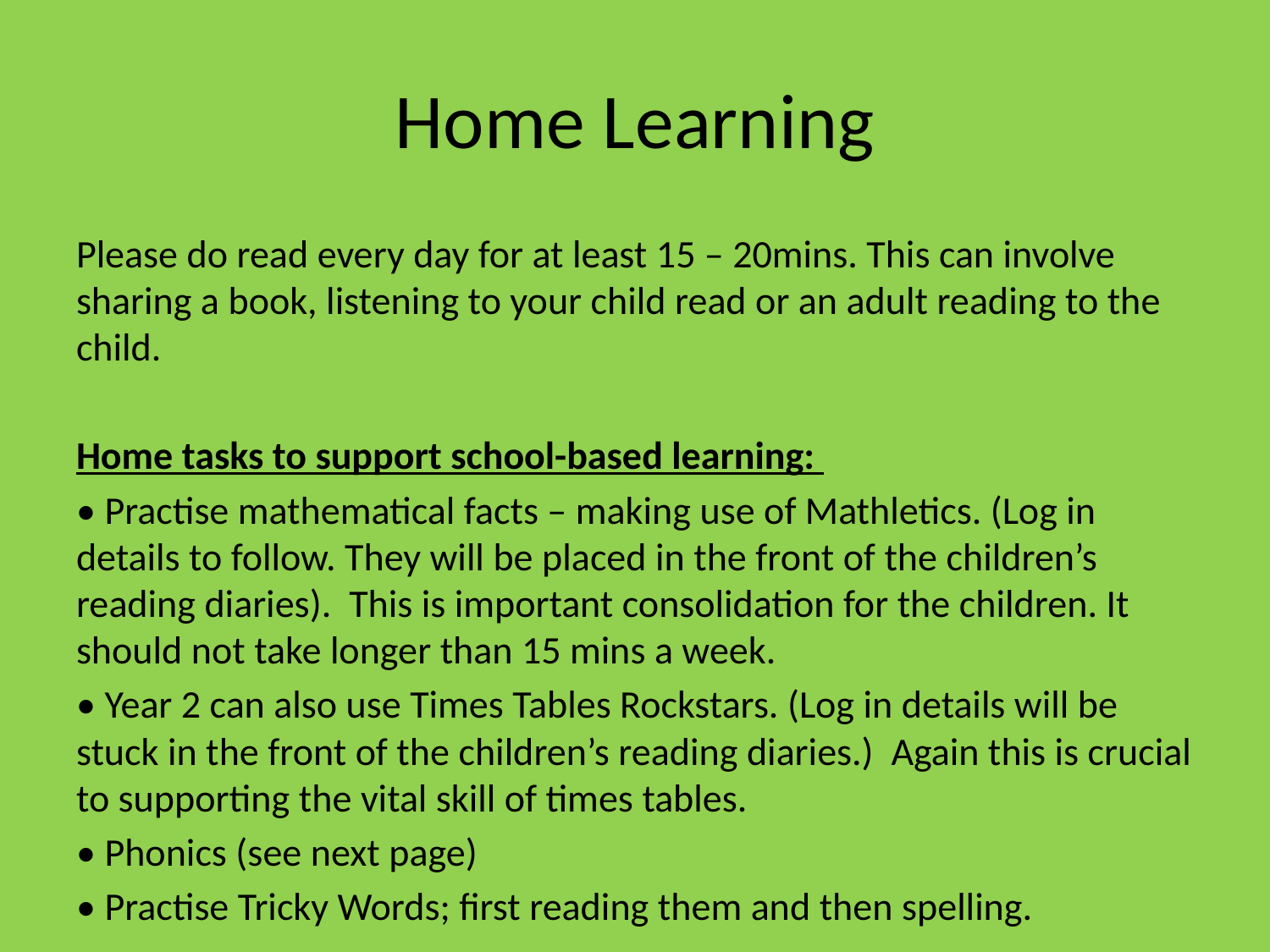

# Home Learning
Please do read every day for at least 15 – 20mins. This can involve sharing a book, listening to your child read or an adult reading to the child.

Home tasks to support school-based learning:
• Practise mathematical facts – making use of Mathletics. (Log in details to follow. They will be placed in the front of the children’s reading diaries).  This is important consolidation for the children. It should not take longer than 15 mins a week.
• Year 2 can also use Times Tables Rockstars. (Log in details will be stuck in the front of the children’s reading diaries.)  Again this is crucial to supporting the vital skill of times tables.
• Phonics (see next page)
• Practise Tricky Words; first reading them and then spelling.